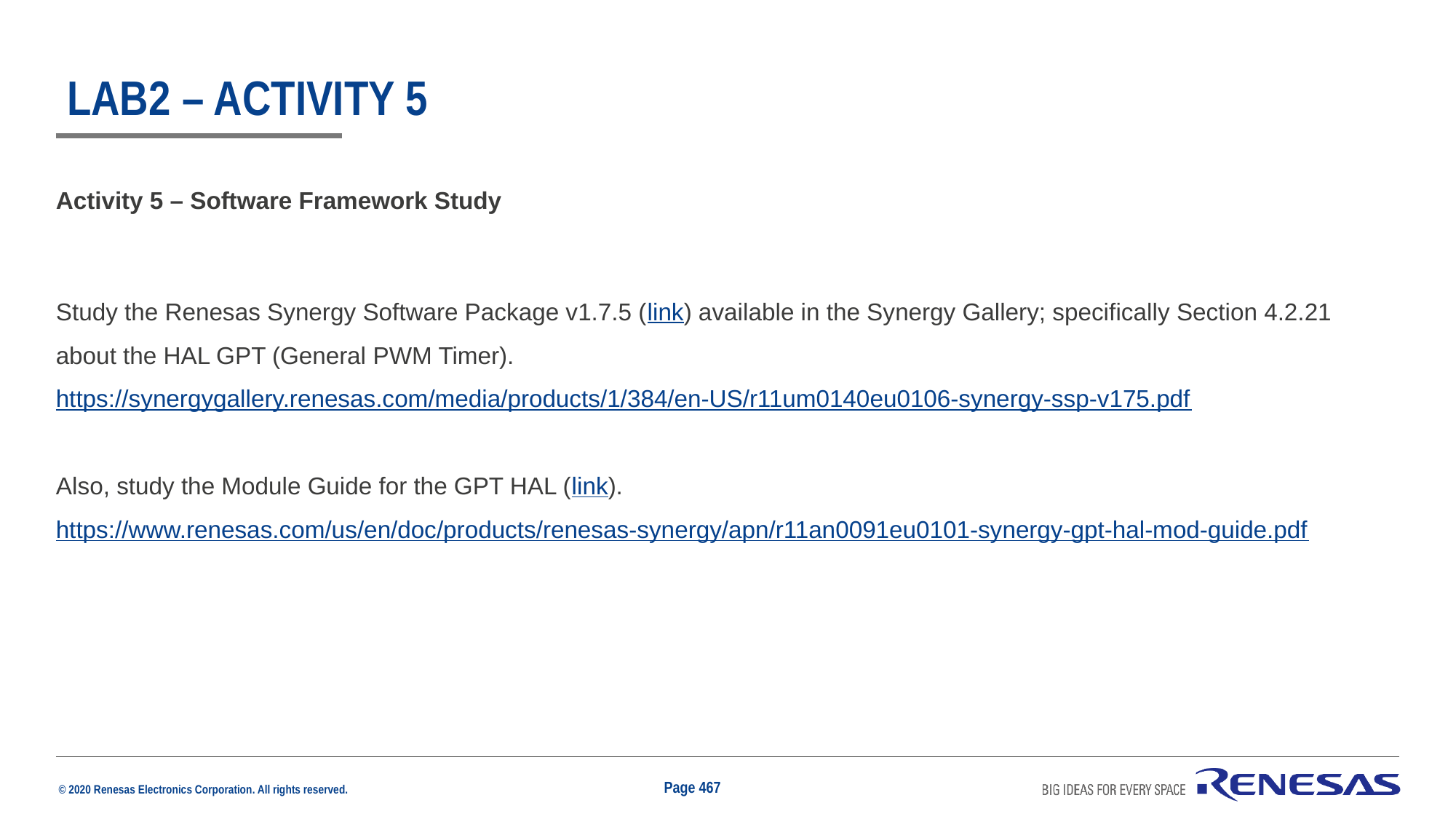

# Lab2 – Activity 5
Activity 5 – Software Framework Study

Study the Renesas Synergy Software Package v1.7.5 (link) available in the Synergy Gallery; specifically Section 4.2.21 about the HAL GPT (General PWM Timer).
https://synergygallery.renesas.com/media/products/1/384/en-US/r11um0140eu0106-synergy-ssp-v175.pdf

Also, study the Module Guide for the GPT HAL (link).
https://www.renesas.com/us/en/doc/products/renesas-synergy/apn/r11an0091eu0101-synergy-gpt-hal-mod-guide.pdf